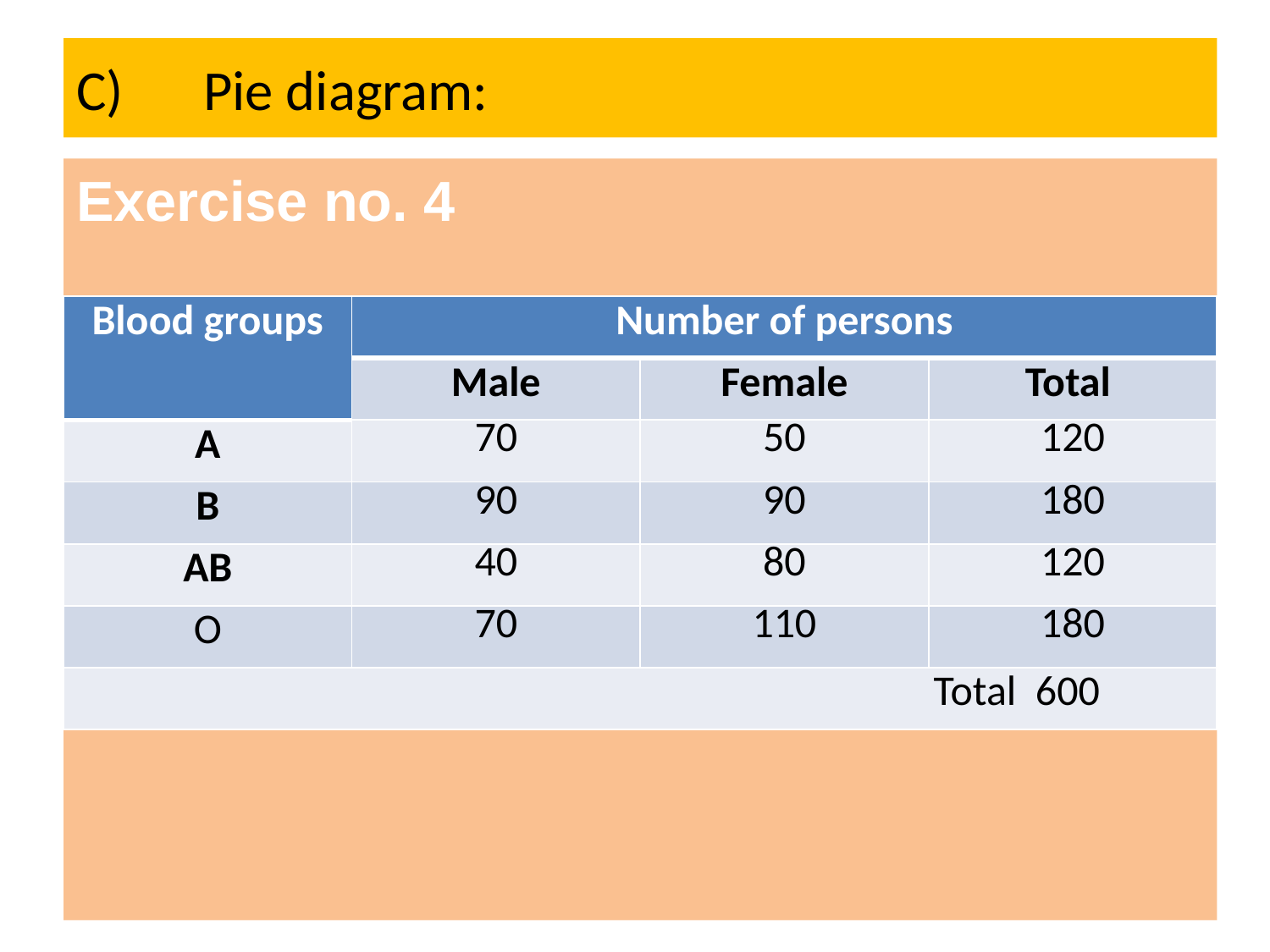

# C)	Pie diagram:
Exercise no. 4

| Blood groups | Number of persons |  |  |
| --- | --- | --- | --- |
|  | Male | Female | Total |
| A | 70 | 50 | 120 |
| B | 90 | 90 | 180 |
| AB | 40 | 80 | 120 |
| O | 70 | 110 | 180 |
| Total 600 |  |  |  |